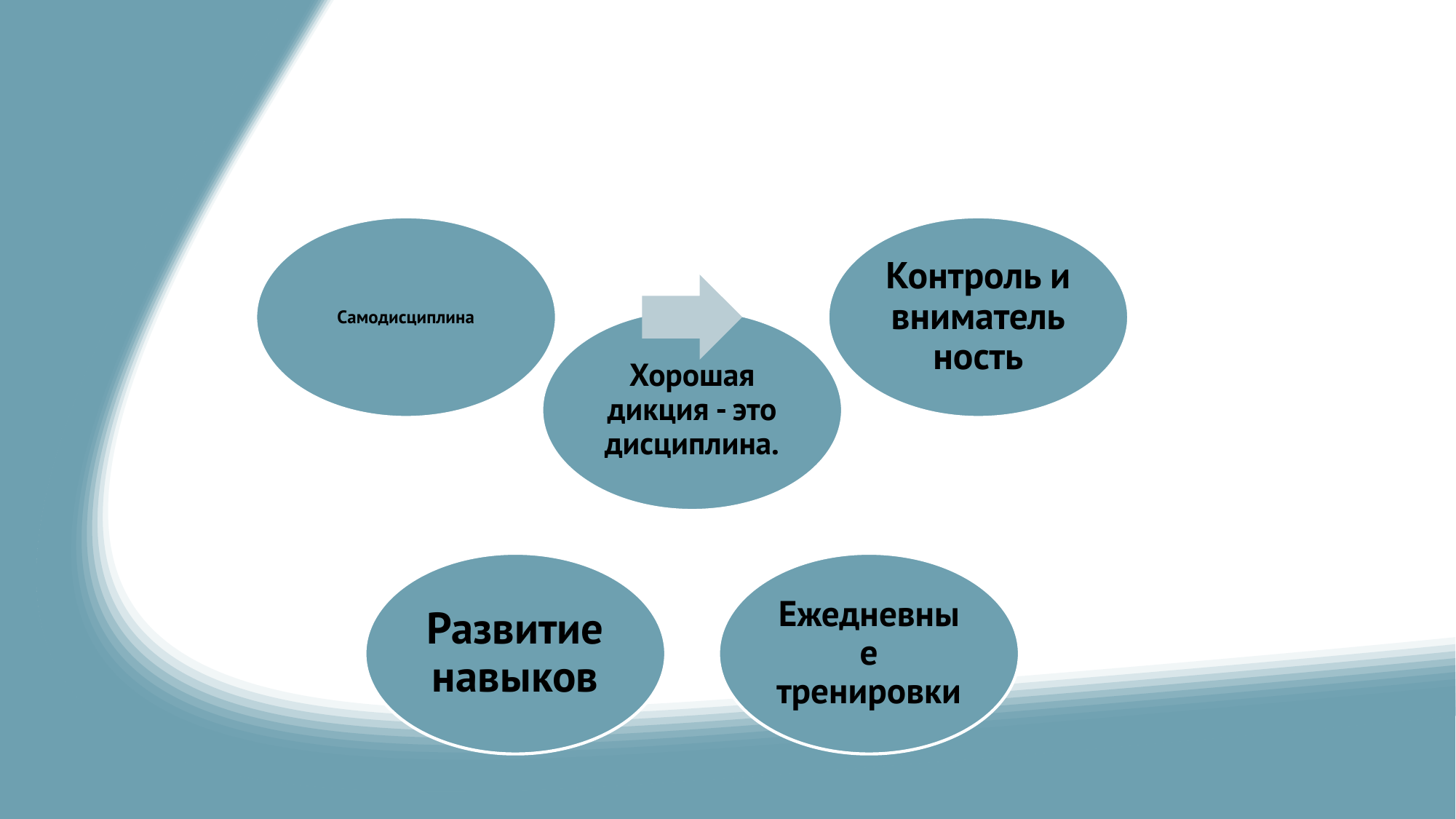

Хорошая дикция - это дисциплина.
Контроль и внимательность
Ежедневные тренировки
Развитие навыков
Самодисциплина